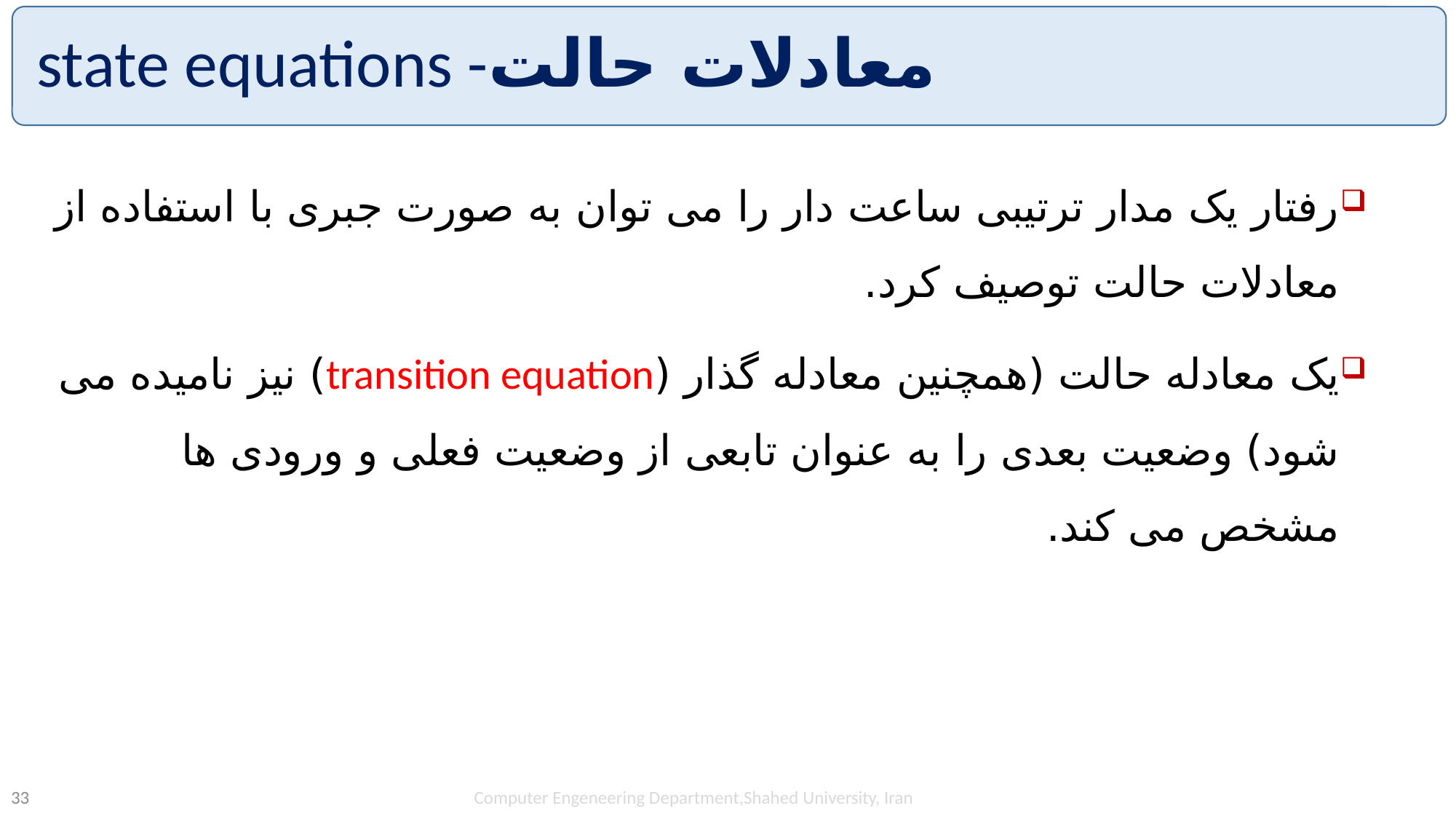

# state equations -معادلات حالت
رفتار یک مدار ترتیبی ساعت دار را می توان به صورت جبری با استفاده از معادلات حالت توصیف کرد.
یک معادله حالت (همچنین معادله گذار (transition equation) نیز نامیده می شود) وضعیت بعدی را به عنوان تابعی از وضعیت فعلی و ورودی ها مشخص می کند.
Computer Engeneering Department,Shahed University, Iran
33